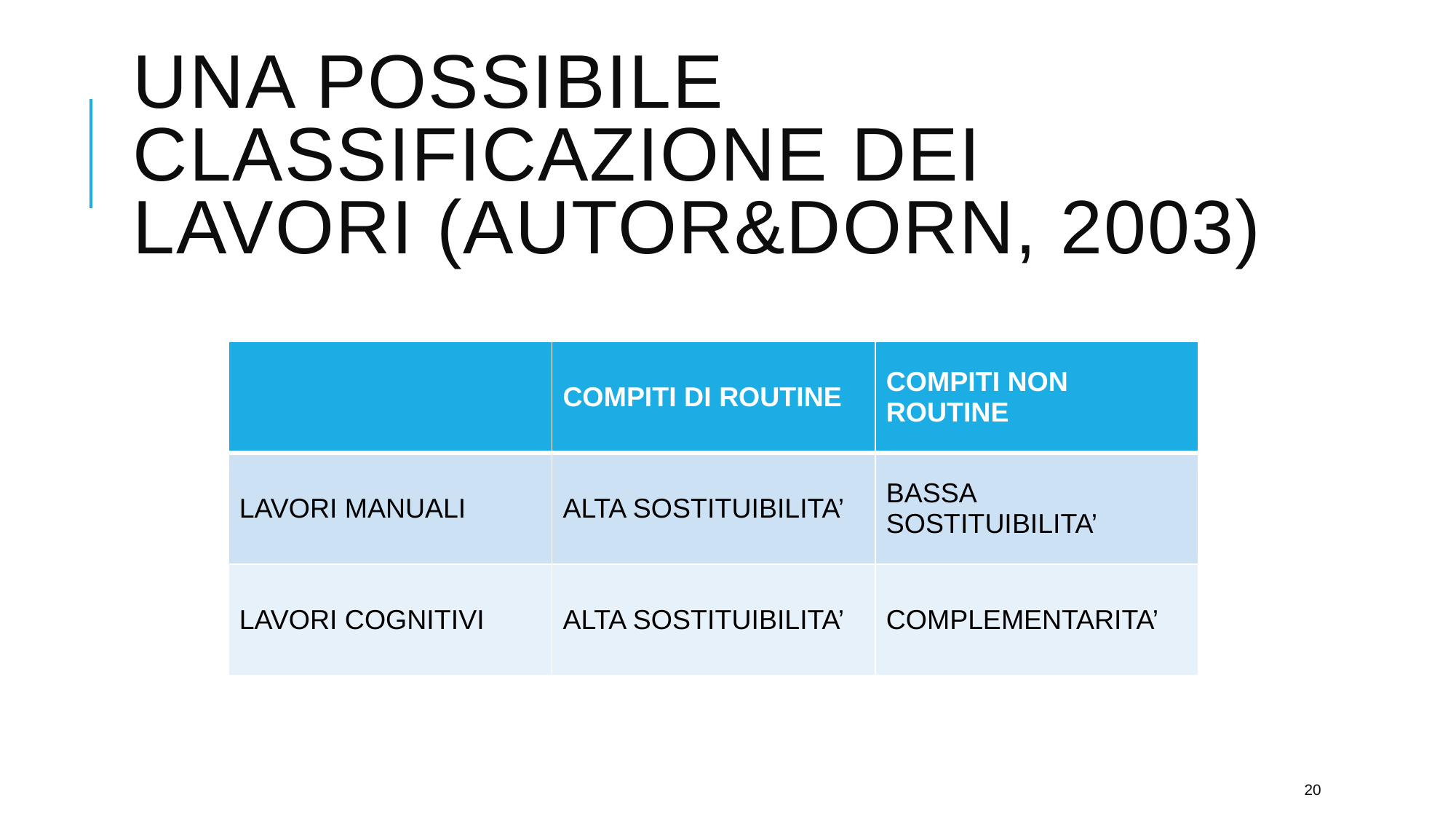

# Una possibile classificazione dei lavori (Autor&Dorn, 2003)
|  | COMPITI DI ROUTINE | COMPITI NON ROUTINE |
| --- | --- | --- |
| LAVORI MANUALI | ALTA SOSTITUIBILITA’ | BASSA SOSTITUIBILITA’ |
| LAVORI COGNITIVI | ALTA SOSTITUIBILITA’ | COMPLEMENTARITA’ |
20